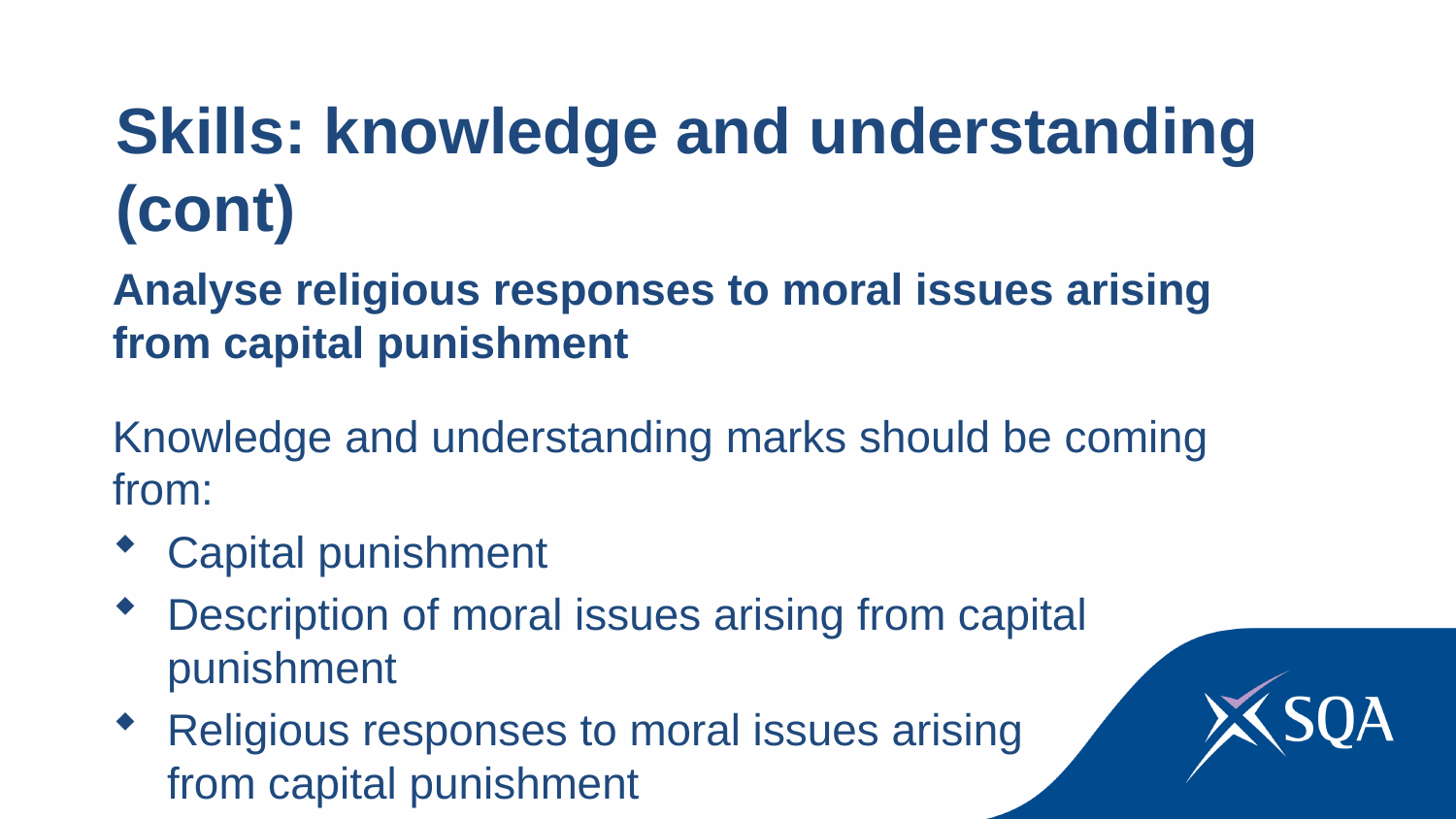

Skills: knowledge and understanding (cont)
Analyse religious responses to moral issues arising from capital punishment

Knowledge and understanding marks should be coming from:
Capital punishment
Description of moral issues arising from capital punishment
Religious responses to moral issues arising               from capital punishment